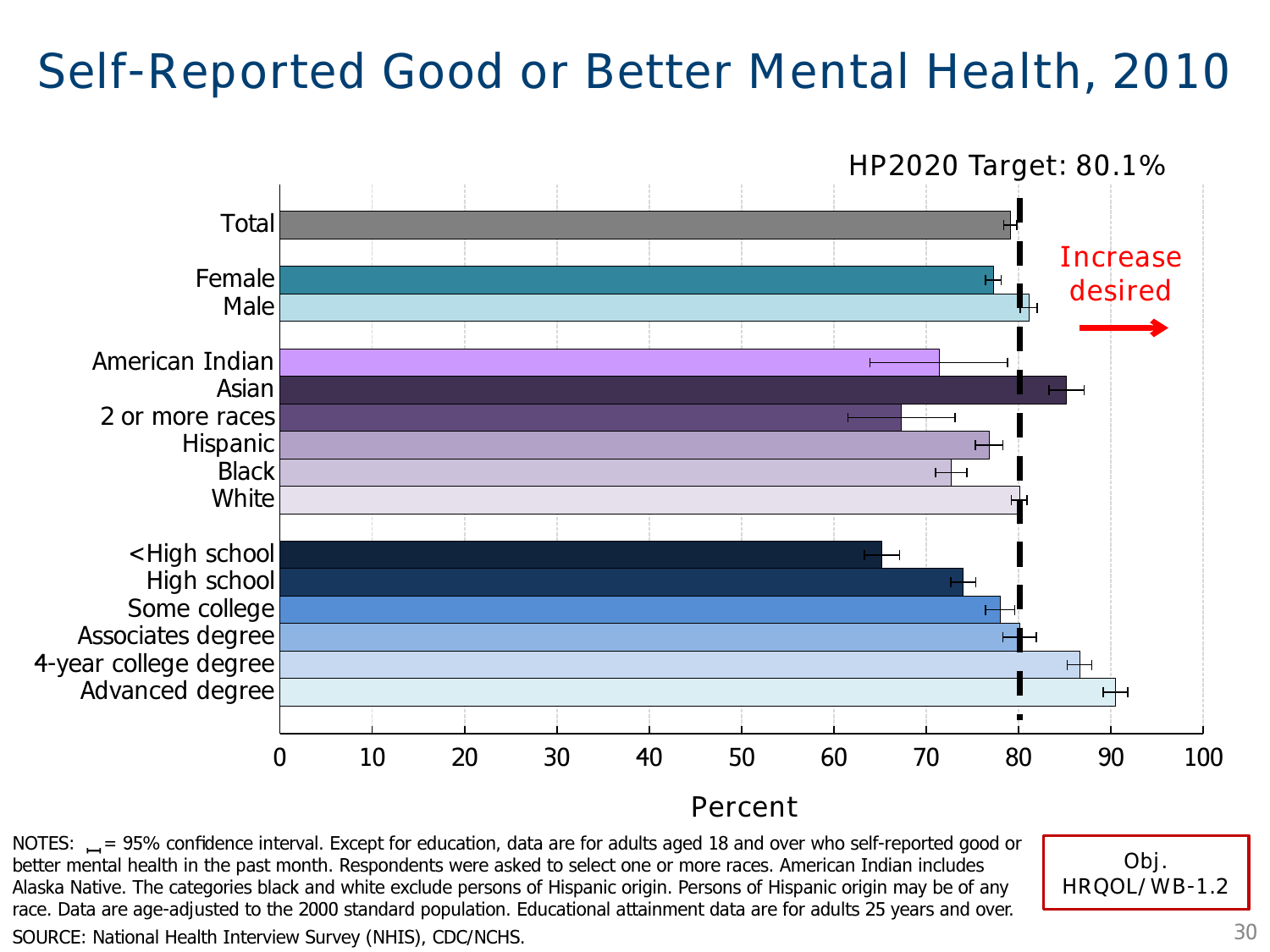

Self-Reported Good or Better Mental Health, 2010
HP2020 Target: 80.1%

### Chart

| Category | Series 1 | Target |
|---|---|---|
|  | None | 80.1 |
| Total | 79.1 | None |
|  | None | None |
| Female | 77.3 | None |
| Male | 81.1 | None |
|  | None | None |
| American Indian | 71.4 | None |
| Asian | 85.2 | None |
| 2 or more races | 67.3 | 80.1 |
| Hispanic | 76.8 | None |
| Black | 72.7 | None |
| White | 80.1 | None |
|  | None | None |
|    <High school | 65.2 | None |
|    High school | 74.0 | None |
|    Some college | 78.0 | None |
|    Associates degree | 80.1 | None |
|    4-year college degree | 86.6 | None |
| Advanced degree | 90.5 | None |
Increase desired
Percent
NOTES:     = 95% confidence interval. Except for education, data are for adults aged 18 and over who self-reported good or better mental health in the past month. Respondents were asked to select one or more races. American Indian includes Alaska Native. The categories black and white exclude persons of Hispanic origin. Persons of Hispanic origin may be of any race. Data are age-adjusted to the 2000 standard population. Educational attainment data are for adults 25 years and over.
SOURCE: National Health Interview Survey (NHIS), CDC/NCHS.
I
Obj. HRQOL/WB-1.2
30